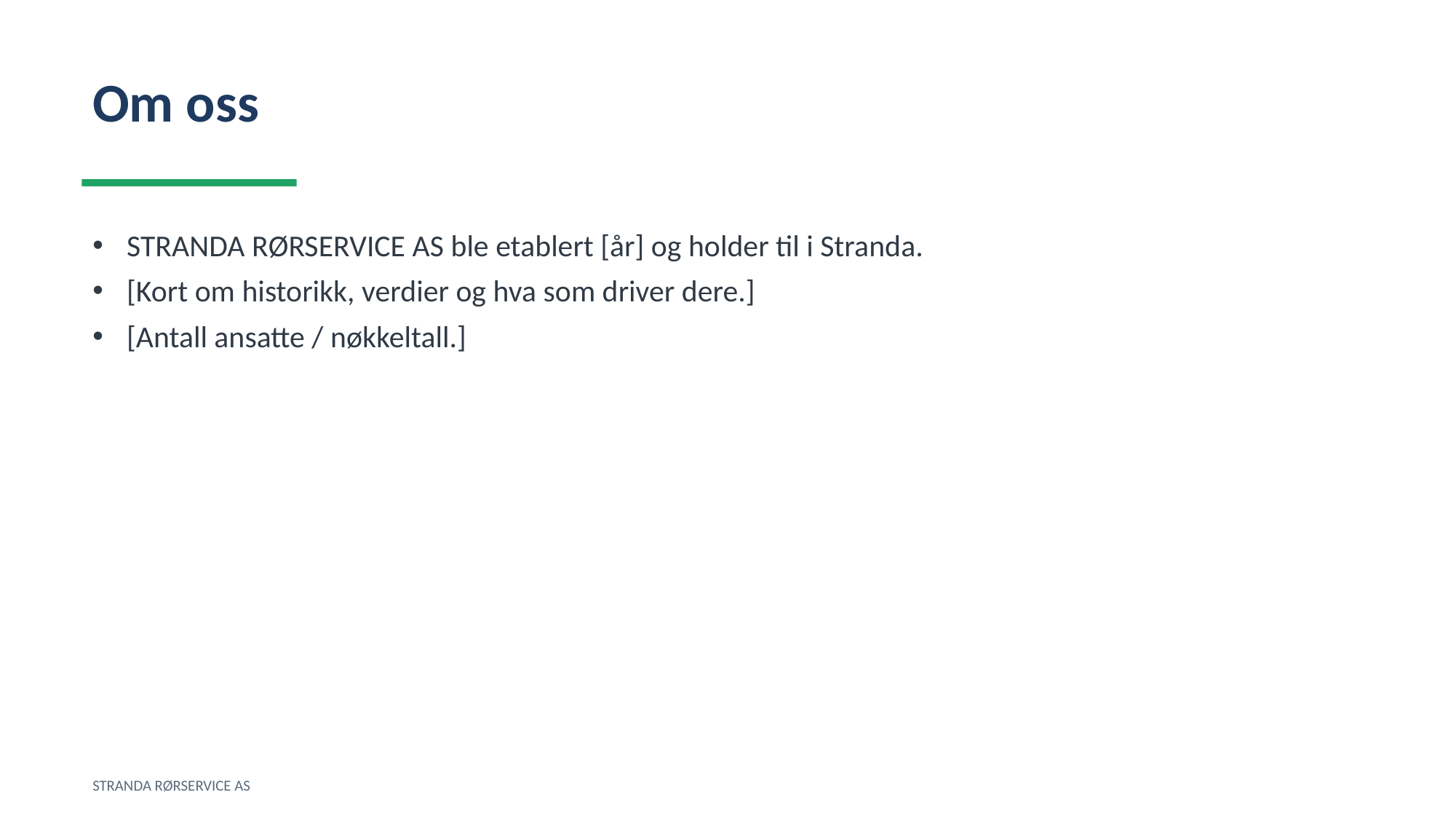

Om oss

STRANDA RØRSERVICE AS ble etablert [år] og holder til i Stranda.
[Kort om historikk, verdier og hva som driver dere.]
[Antall ansatte / nøkkeltall.]
STRANDA RØRSERVICE AS